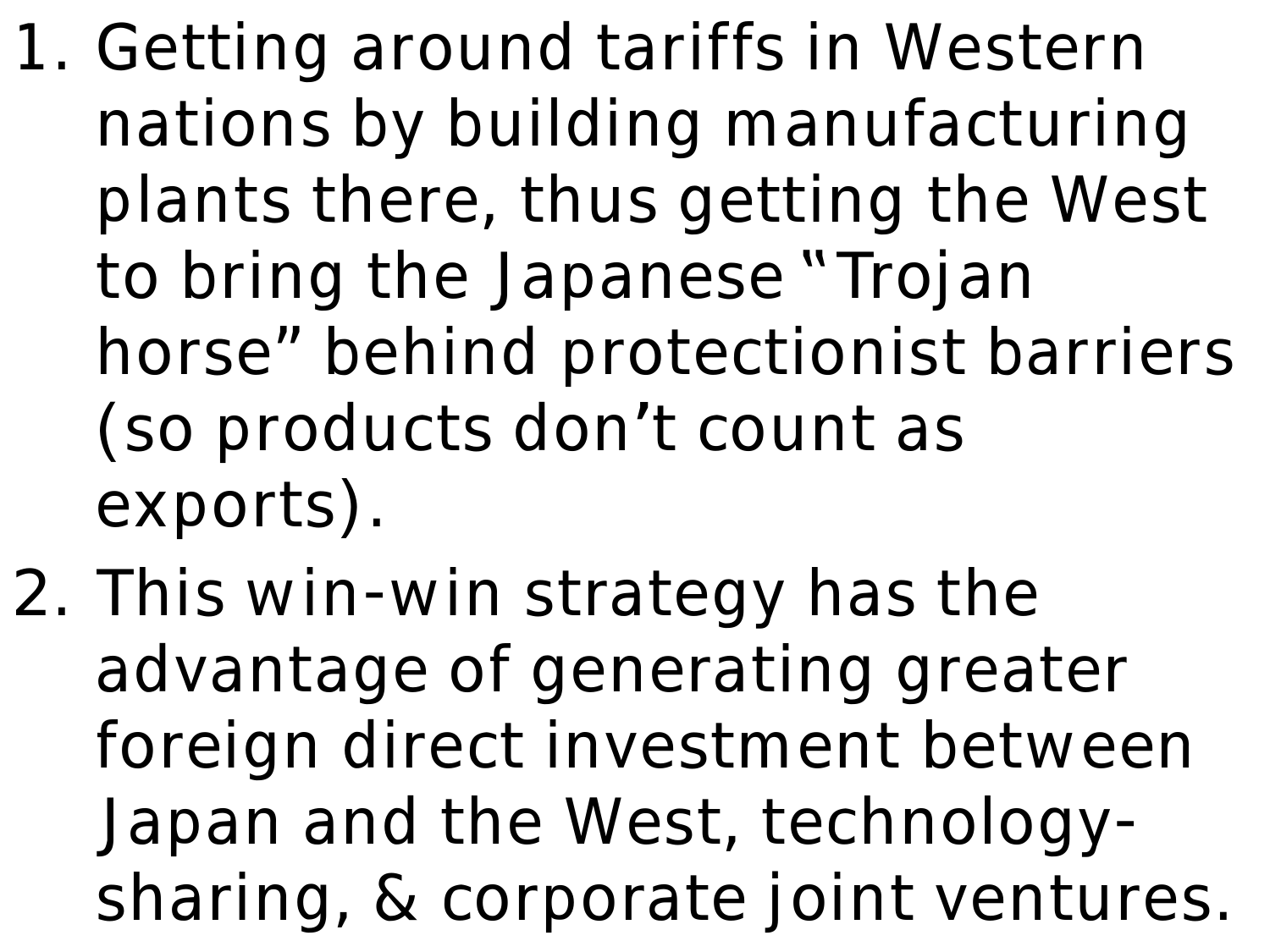

Getting around tariffs in Western nations by building manufacturing plants there, thus getting the West to bring the Japanese “Trojan horse” behind protectionist barriers (so products don’t count as exports).
This win-win strategy has the advantage of generating greater foreign direct investment between Japan and the West, technology-sharing, & corporate joint ventures.